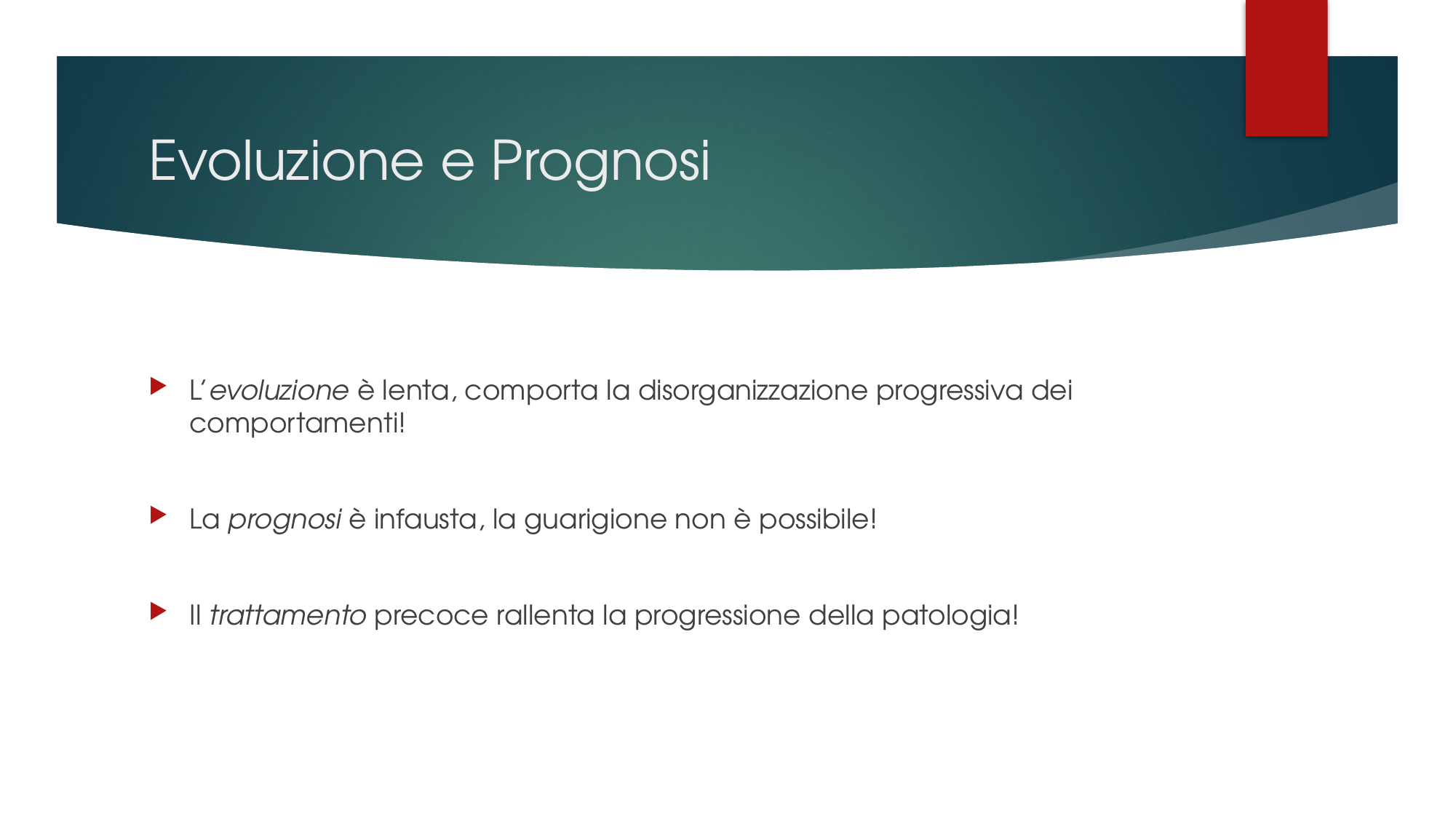

# Evoluzione e Prognosi
L’evoluzione è lenta, comporta la disorganizzazione progressiva dei comportamenti!

La prognosi è infausta, la guarigione non è possibile!

Il trattamento precoce rallenta la progressione della patologia!